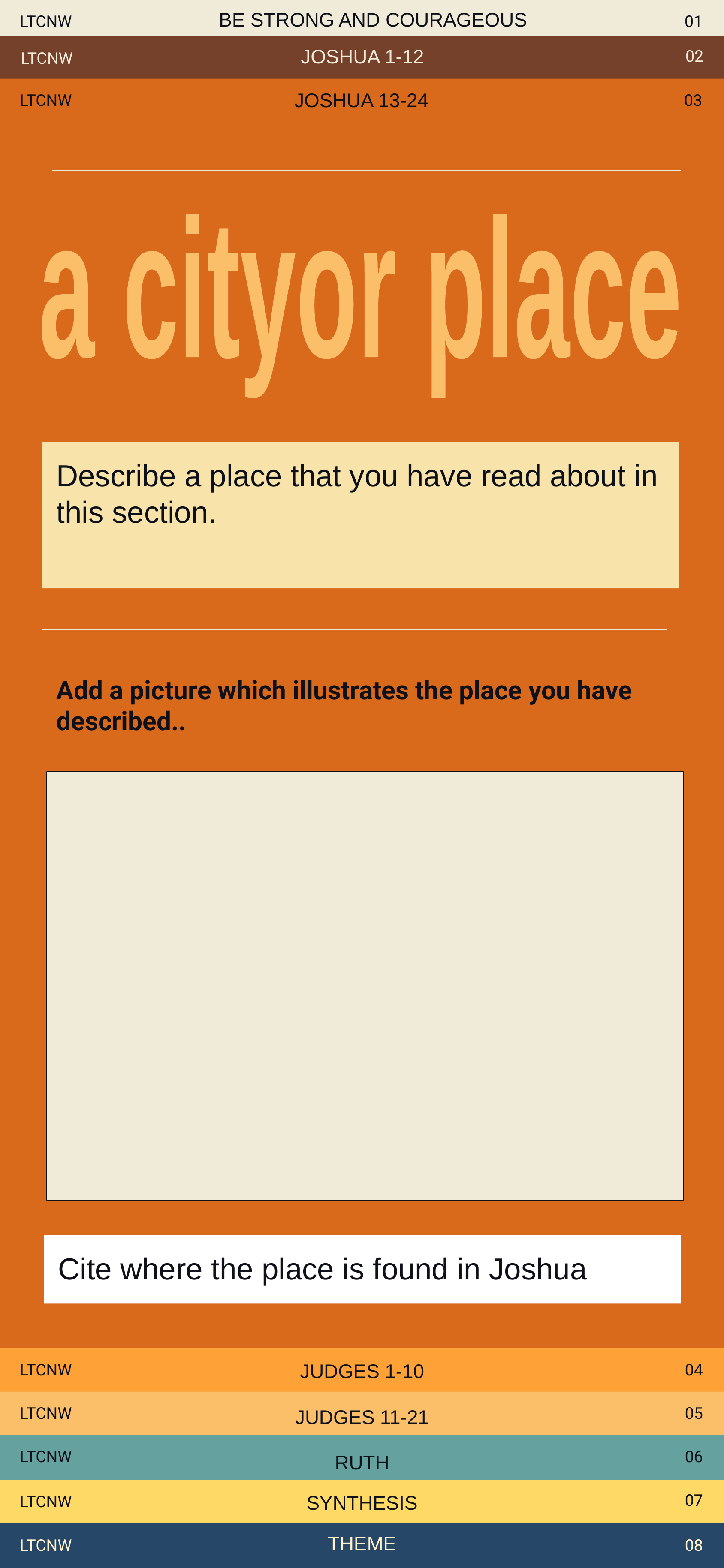

LTCNW
BE STRONG AND COURAGEOUS
01

02
LTCNW
JOSHUA 1-12
LTCNW
03
JOSHUA 13-24
a city
or place

Describe a place that you have read about in this section.
Add a picture which illustrates the place you have described..

Cite where the place is found in Joshua
LTCNW
04
JUDGES 1-10
LTCNW
05
JUDGES 11-21
LTCNW
06
RUTH
07
LTCNW
SYNTHESIS
LTCNW
THEME
08